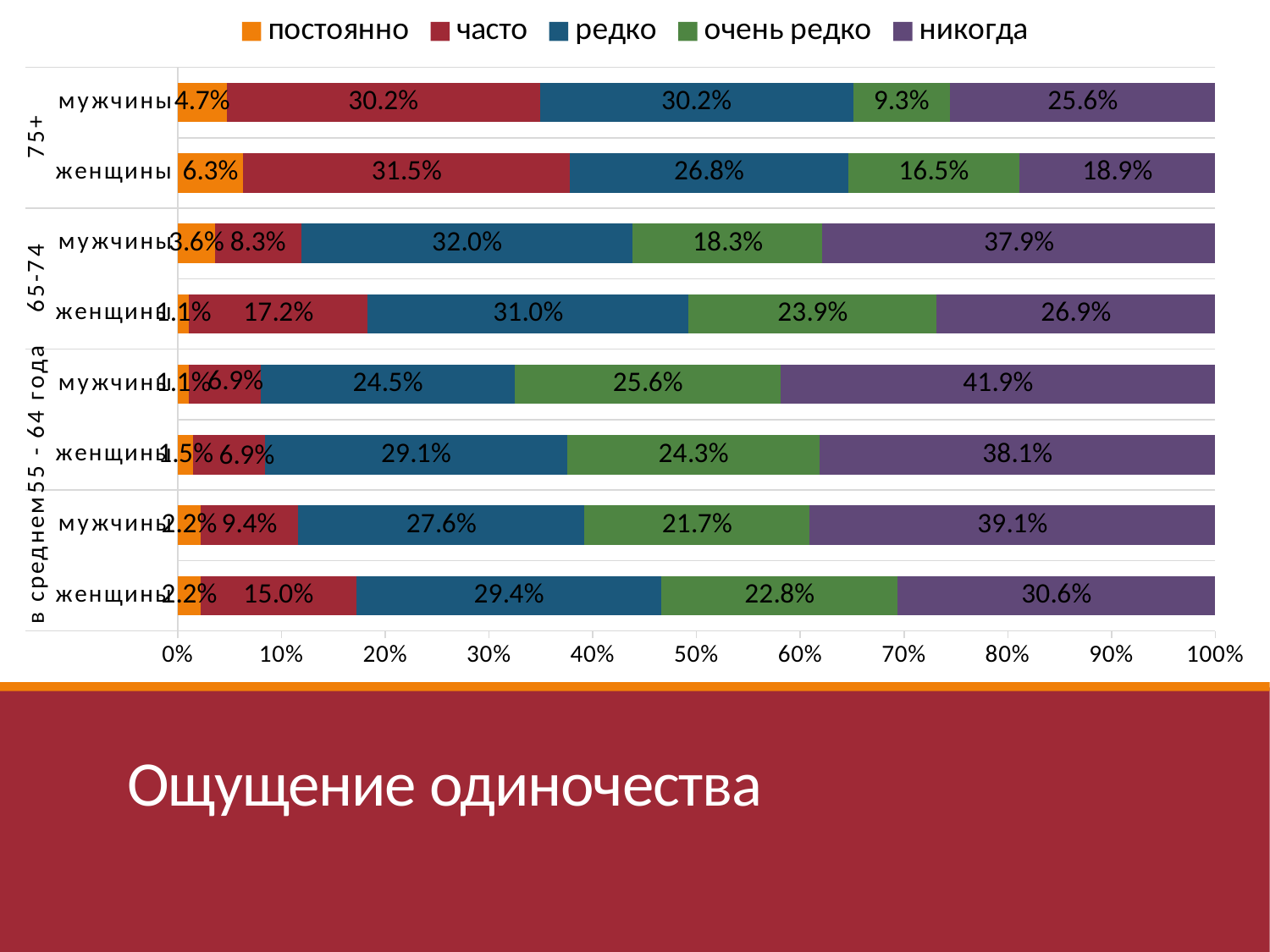

### Chart

| Category | постоянно | часто | редко | очень редко | никогда |
|---|---|---|---|---|---|
| женщины | 0.022 | 0.15 | 0.294 | 0.228 | 0.306 |
| мужчины | 0.022 | 0.094 | 0.276 | 0.217 | 0.391 |
| женщины | 0.015 | 0.069 | 0.291 | 0.243 | 0.381 |
| мужчины | 0.011 | 0.069 | 0.245 | 0.256 | 0.419 |
| женщины | 0.011 | 0.172 | 0.31 | 0.239 | 0.269 |
| мужчины | 0.036 | 0.083 | 0.32 | 0.183 | 0.379 |
| женщины | 0.063 | 0.315 | 0.268 | 0.165 | 0.189 |
| мужчины | 0.047 | 0.302 | 0.302 | 0.093 | 0.256 |
# Ощущение одиночества